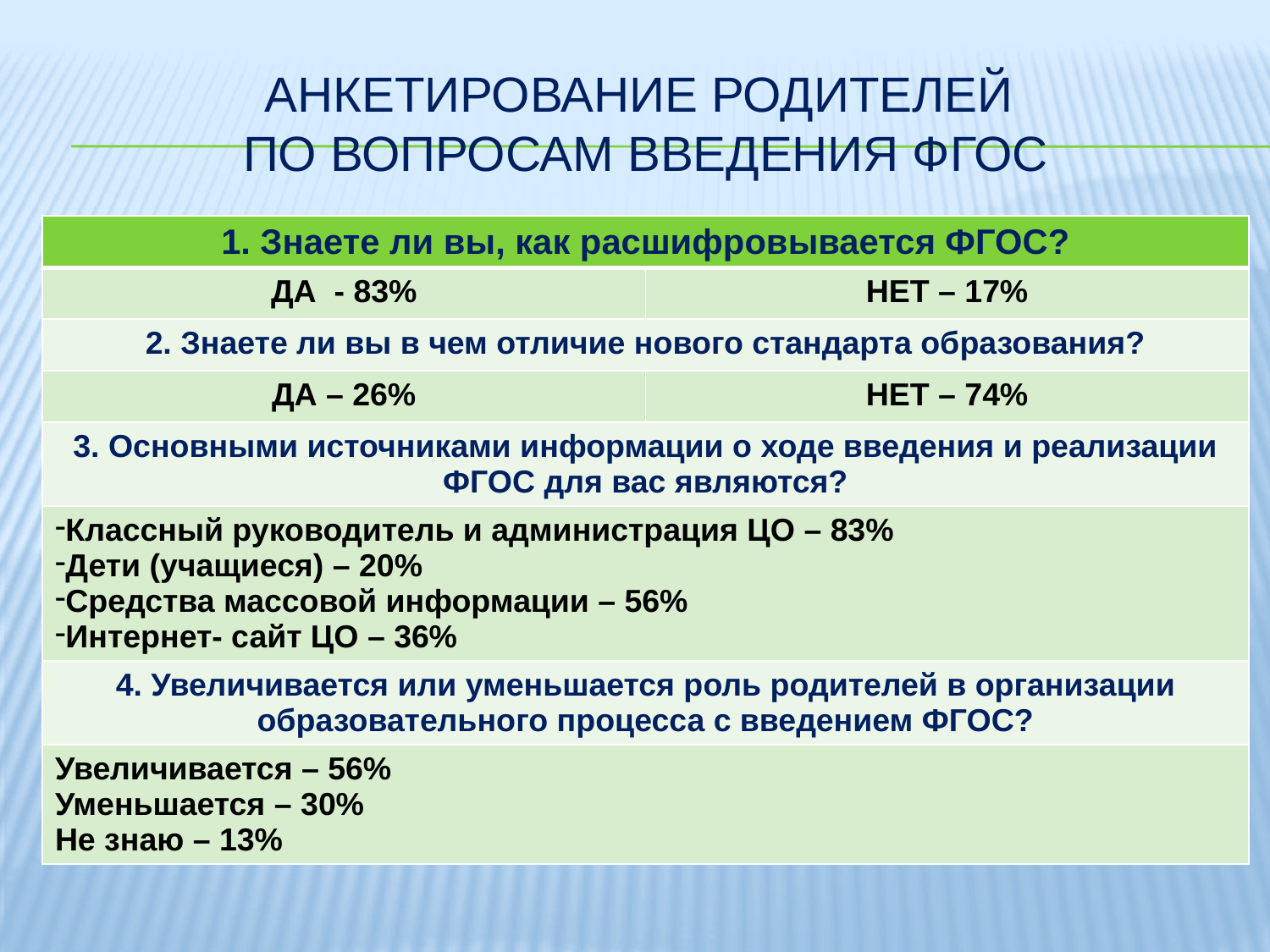

# Анкетирование родителей по вопросам введения ФГОС
| 1. Знаете ли вы, как расшифровывается ФГОС? |  |
| --- | --- |
| ДА - 83% | НЕТ – 17% |
| 2. Знаете ли вы в чем отличие нового стандарта образования? |  |
| ДА – 26% | НЕТ – 74% |
| 3. Основными источниками информации о ходе введения и реализации ФГОС для вас являются? |  |
| Классный руководитель и администрация ЦО – 83% Дети (учащиеся) – 20% Средства массовой информации – 56% Интернет- сайт ЦО – 36% |  |
| 4. Увеличивается или уменьшается роль родителей в организации образовательного процесса с введением ФГОС? |  |
| Увеличивается – 56% Уменьшается – 30% Не знаю – 13% |  |